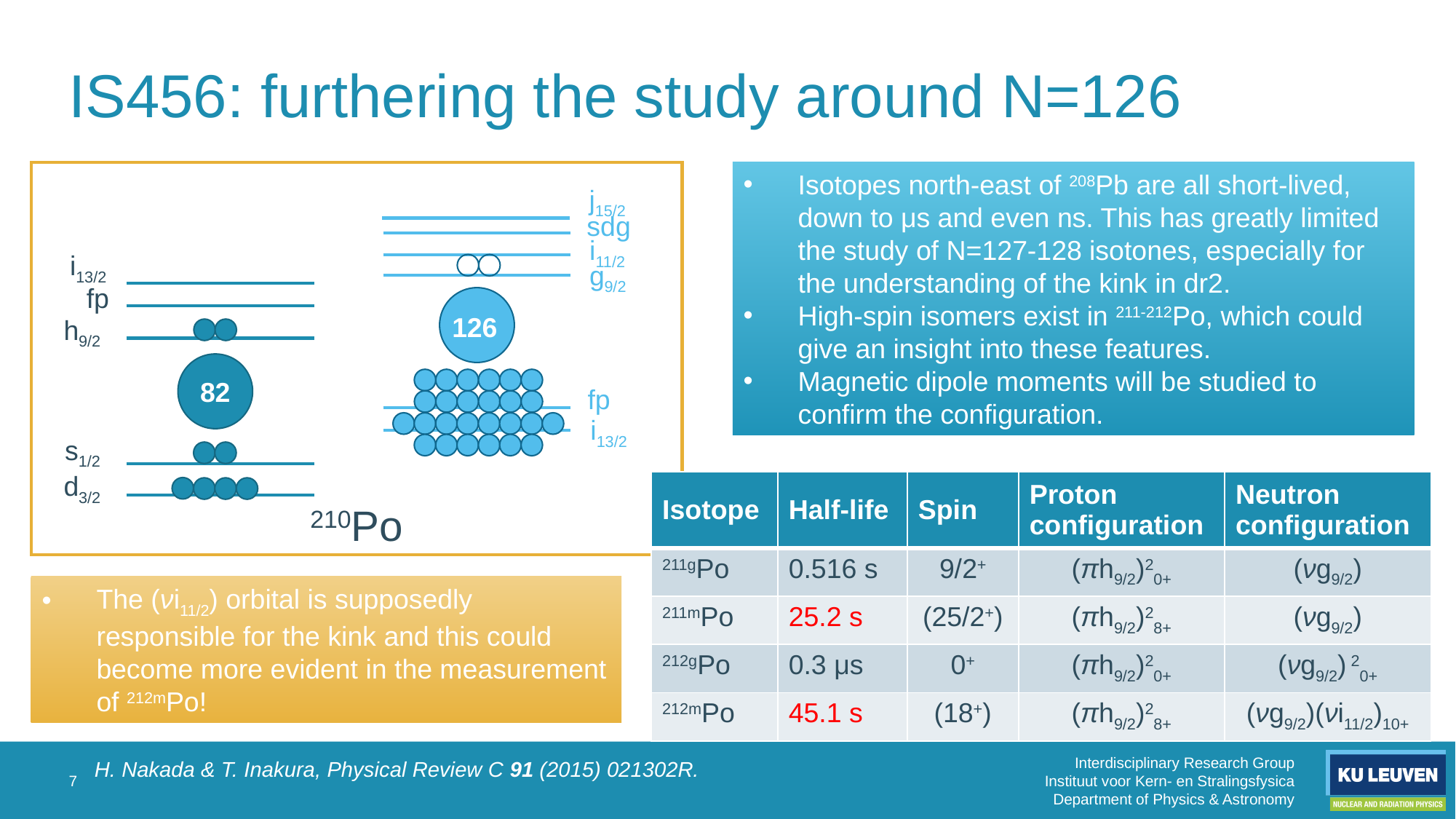

# IS456: furthering the study around N=126
210Po
j15/2
sdg
i11/2
g9/2

126

fp

i13/2

i13/2
fp
h9/2

82
s1/2

d3/2

Isotopes north-east of 208Pb are all short-lived, down to μs and even ns. This has greatly limited the study of N=127-128 isotones, especially for the understanding of the kink in dr2.
High-spin isomers exist in 211-212Po, which could give an insight into these features.
Magnetic dipole moments will be studied to confirm the configuration.
| Isotope | Half-life | Spin | Proton configuration | Neutron configuration |
| --- | --- | --- | --- | --- |
| 211gPo | 0.516 s | 9/2+ | (πh9/2)20+ | (νg9/2) |
| 211mPo | 25.2 s | (25/2+) | (πh9/2)28+ | (νg9/2) |
| 212gPo | 0.3 μs | 0+ | (πh9/2)20+ | (νg9/2) 20+ |
| 212mPo | 45.1 s | (18+) | (πh9/2)28+ | (νg9/2)(νi11/2)10+ |
The (νi11/2) orbital is supposedly responsible for the kink and this could become more evident in the measurement of 212mPo!
7
Interdisciplinary Research Group
Instituut voor Kern- en Stralingsfysica
Department of Physics & Astronomy
H. Nakada & T. Inakura, Physical Review C 91 (2015) 021302R.